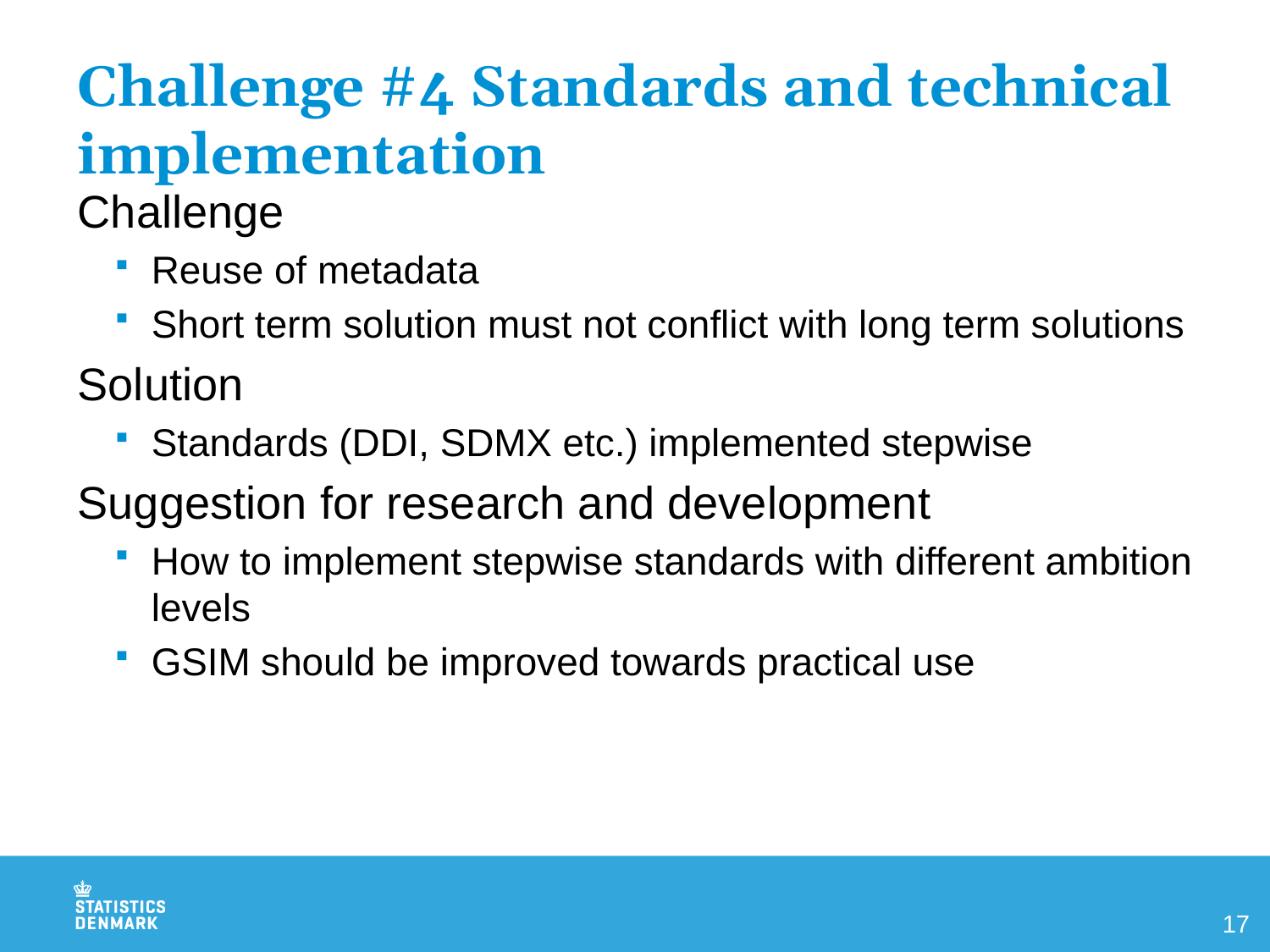

# Challenge #4 Standards and technical implementation
Challenge
Reuse of metadata
Short term solution must not conflict with long term solutions
Solution
Standards (DDI, SDMX etc.) implemented stepwise
Suggestion for research and development
How to implement stepwise standards with different ambition levels
GSIM should be improved towards practical use
17